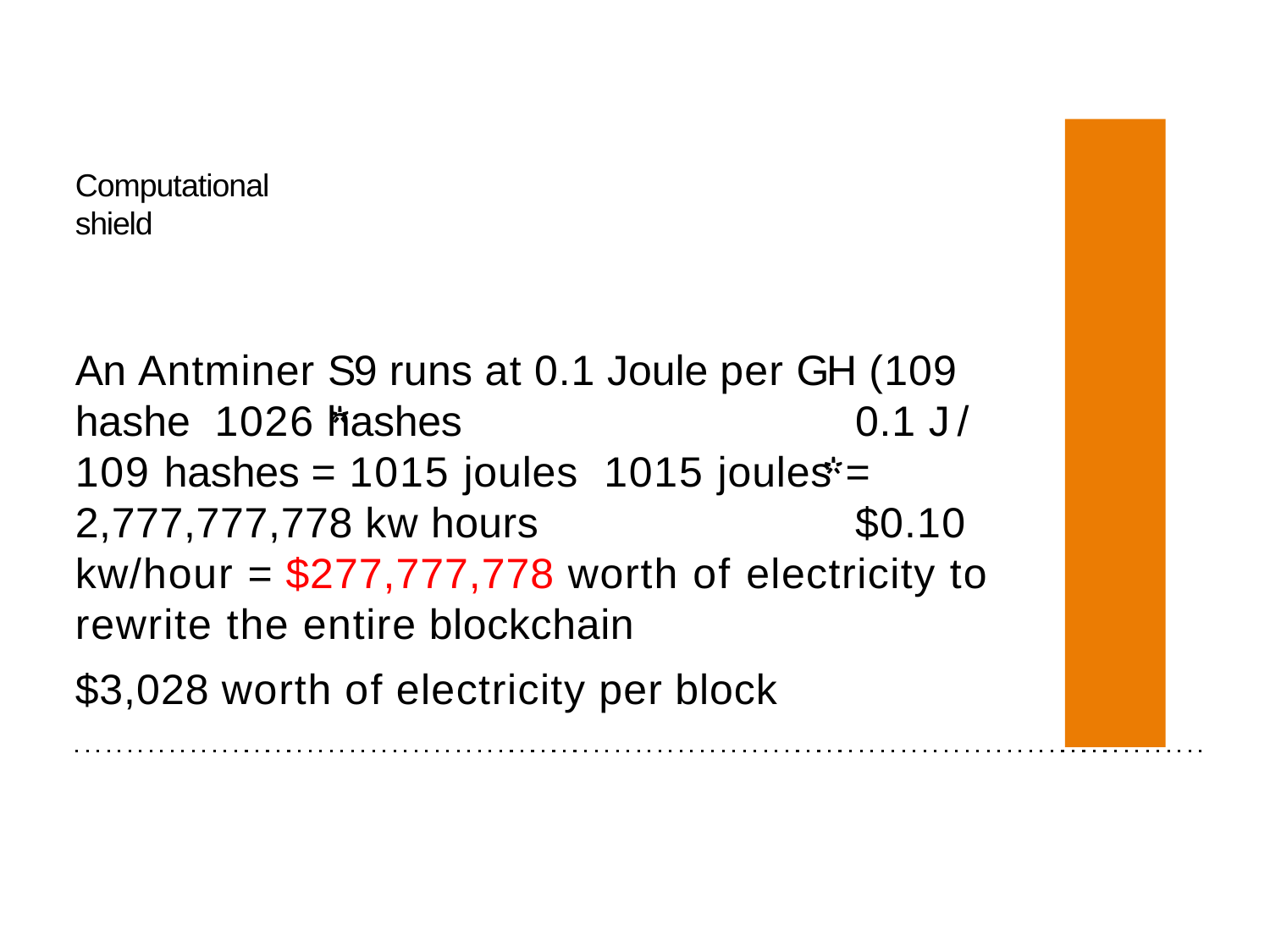

Computational shield
An Antminer S9 runs at 0.1 Joule per GH (109 hashe  1026 hashes	0.1 J / 109 hashes = 1015 joules  1015 joules = 2,777,777,778 kw hours	$0.10  kw/hour = $277,777,778 worth of electricity to  rewrite the entire blockchain
$3,028 worth of electricity per block
s)